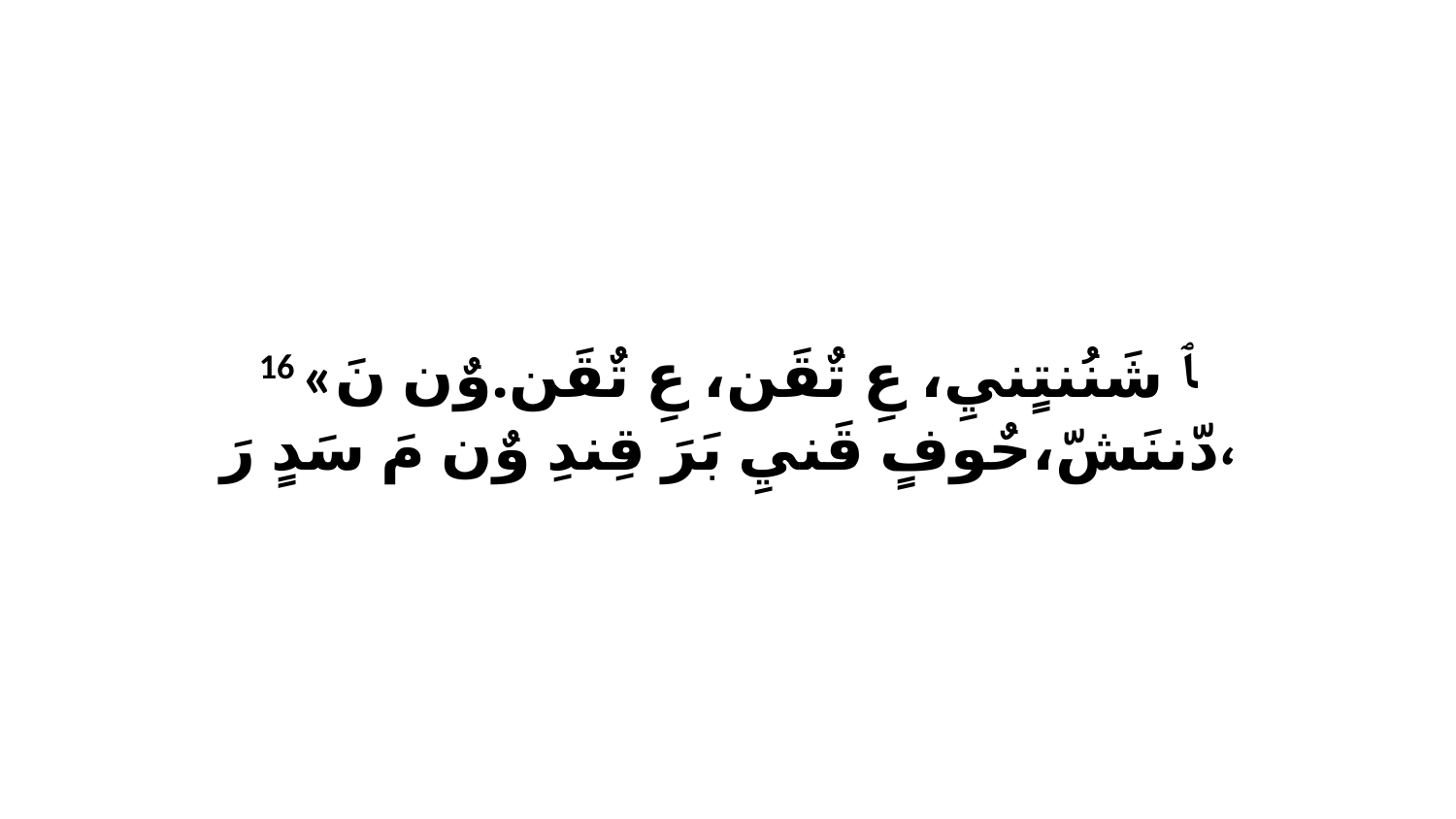

16 «ﭑ شَنُنتٍنيِ، عِ تٌقَن، عِ تٌقَن.وٌن نَ دّننَشّ،حٌوفٍ قَنيِ بَرَ قِندِ وٌن مَ سَدٍ رَ،